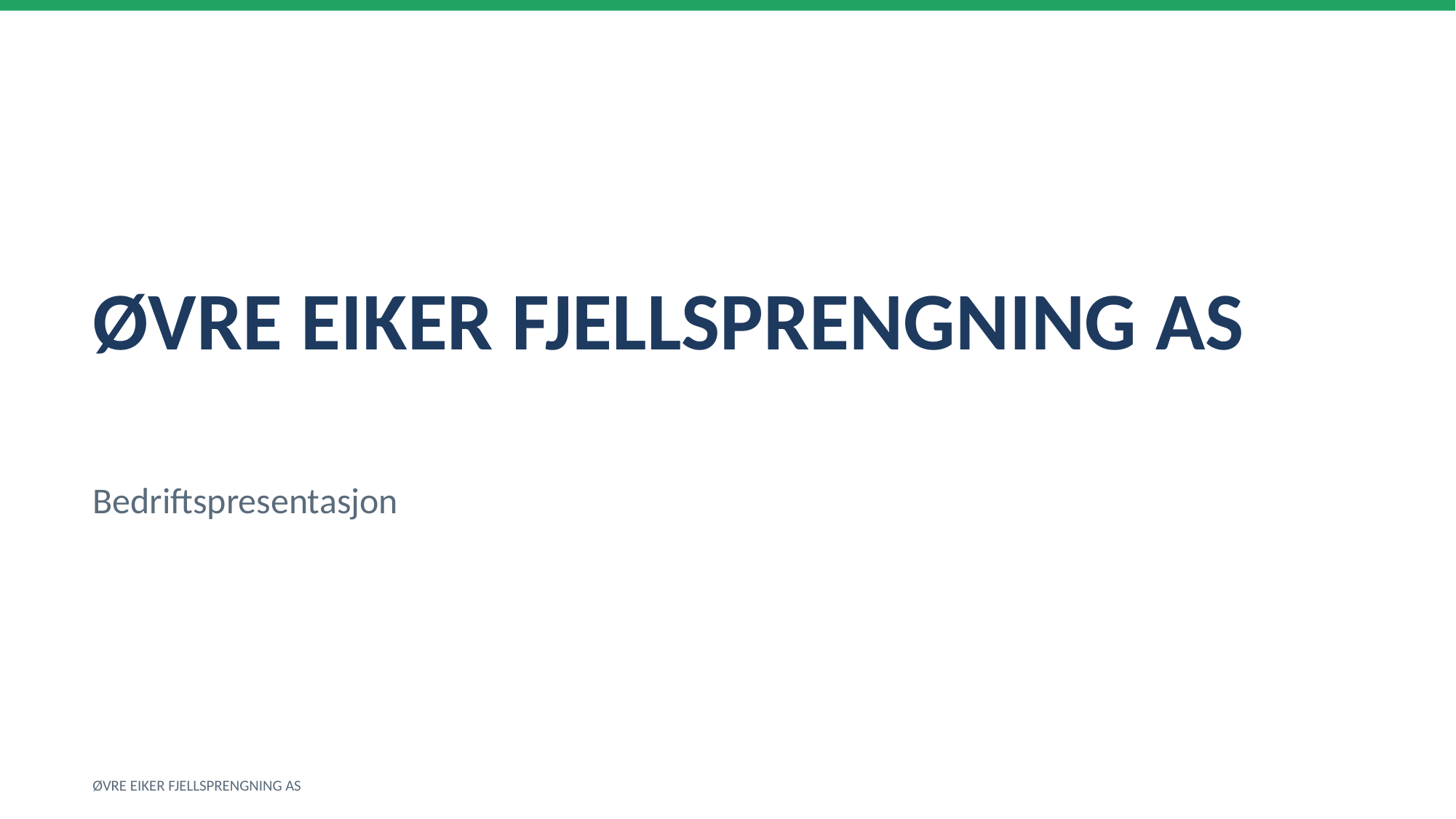

ØVRE EIKER FJELLSPRENGNING AS
Bedriftspresentasjon
ØVRE EIKER FJELLSPRENGNING AS